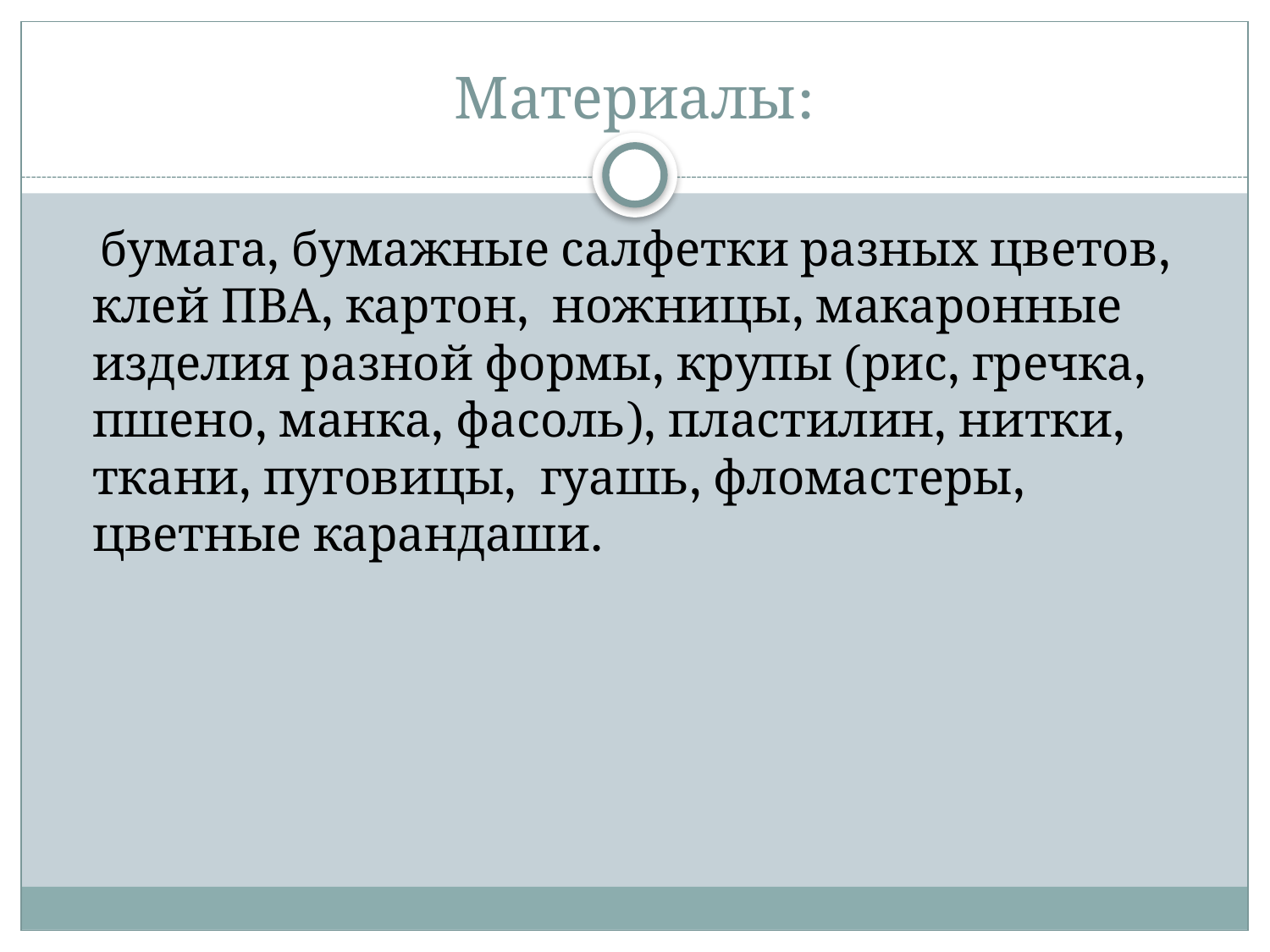

# Материалы:
    бумага, бумажные салфетки разных цветов, клей ПВА, картон,  ножницы, макаронные изделия разной формы, крупы (рис, гречка, пшено, манка, фасоль), пластилин, нитки, ткани, пуговицы,  гуашь, фломастеры, цветные карандаши.